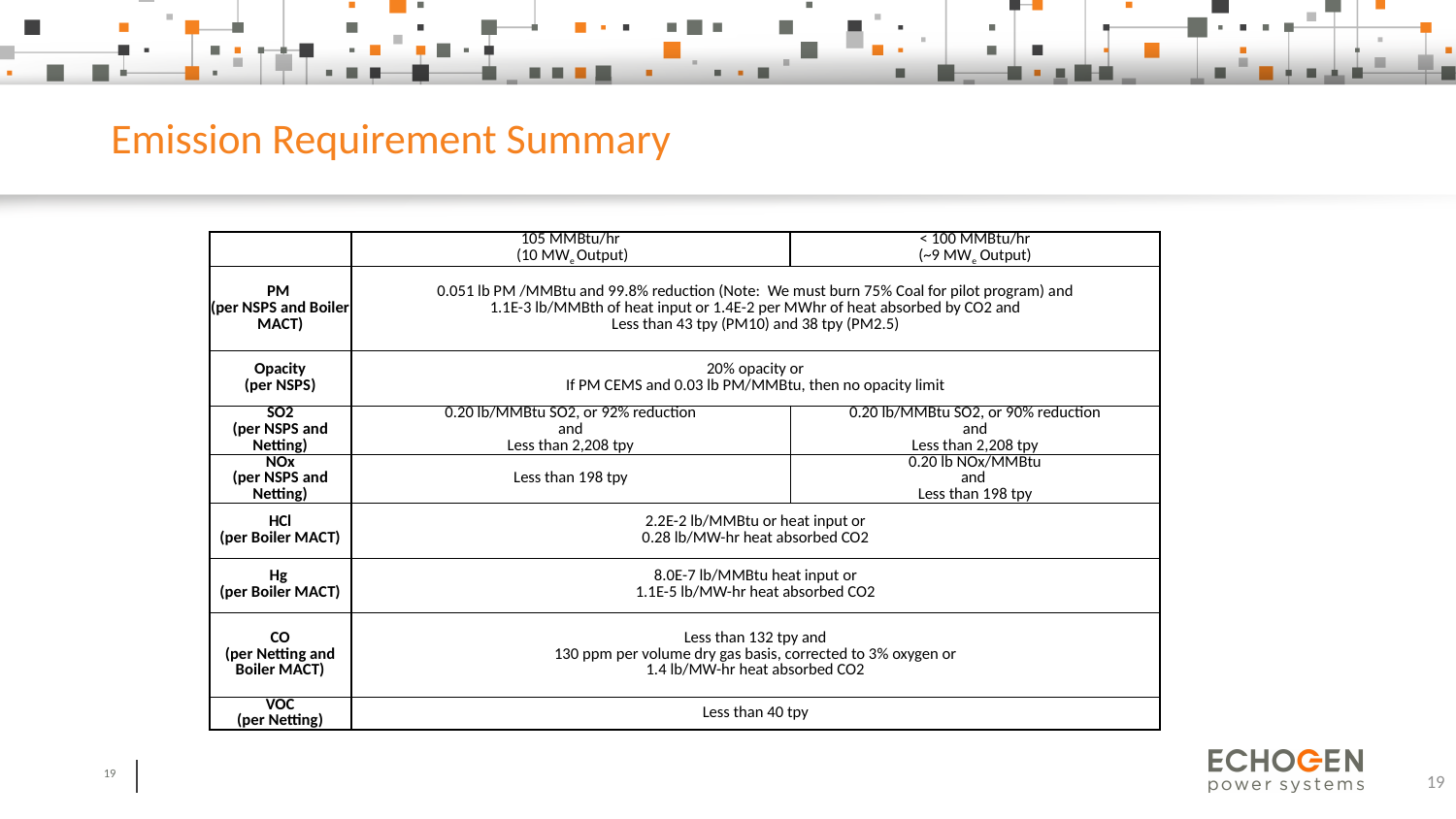

# Emission Requirement Summary
|  | 105 MMBtu/hr (10 MWe Output) | < 100 MMBtu/hr (~9 MWe Output) |
| --- | --- | --- |
| PM (per NSPS and Boiler MACT) | 0.051 lb PM /MMBtu and 99.8% reduction (Note: We must burn 75% Coal for pilot program) and 1.1E-3 lb/MMBth of heat input or 1.4E-2 per MWhr of heat absorbed by CO2 and Less than 43 tpy (PM10) and 38 tpy (PM2.5) |  |
| Opacity (per NSPS) | 20% opacity or If PM CEMS and 0.03 lb PM/MMBtu, then no opacity limit |  |
| SO2 (per NSPS and Netting) | 0.20 lb/MMBtu SO2, or 92% reduction and Less than 2,208 tpy | 0.20 lb/MMBtu SO2, or 90% reduction and Less than 2,208 tpy |
| NOx (per NSPS and Netting) | Less than 198 tpy | 0.20 lb NOx/MMBtu and Less than 198 tpy |
| HCl (per Boiler MACT) | 2.2E-2 lb/MMBtu or heat input or 0.28 lb/MW-hr heat absorbed CO2 |  |
| Hg (per Boiler MACT) | 8.0E-7 lb/MMBtu heat input or 1.1E-5 lb/MW-hr heat absorbed CO2 |  |
| CO (per Netting and Boiler MACT) | Less than 132 tpy and 130 ppm per volume dry gas basis, corrected to 3% oxygen or 1.4 lb/MW-hr heat absorbed CO2 |  |
| VOC (per Netting) | Less than 40 tpy |  |
19